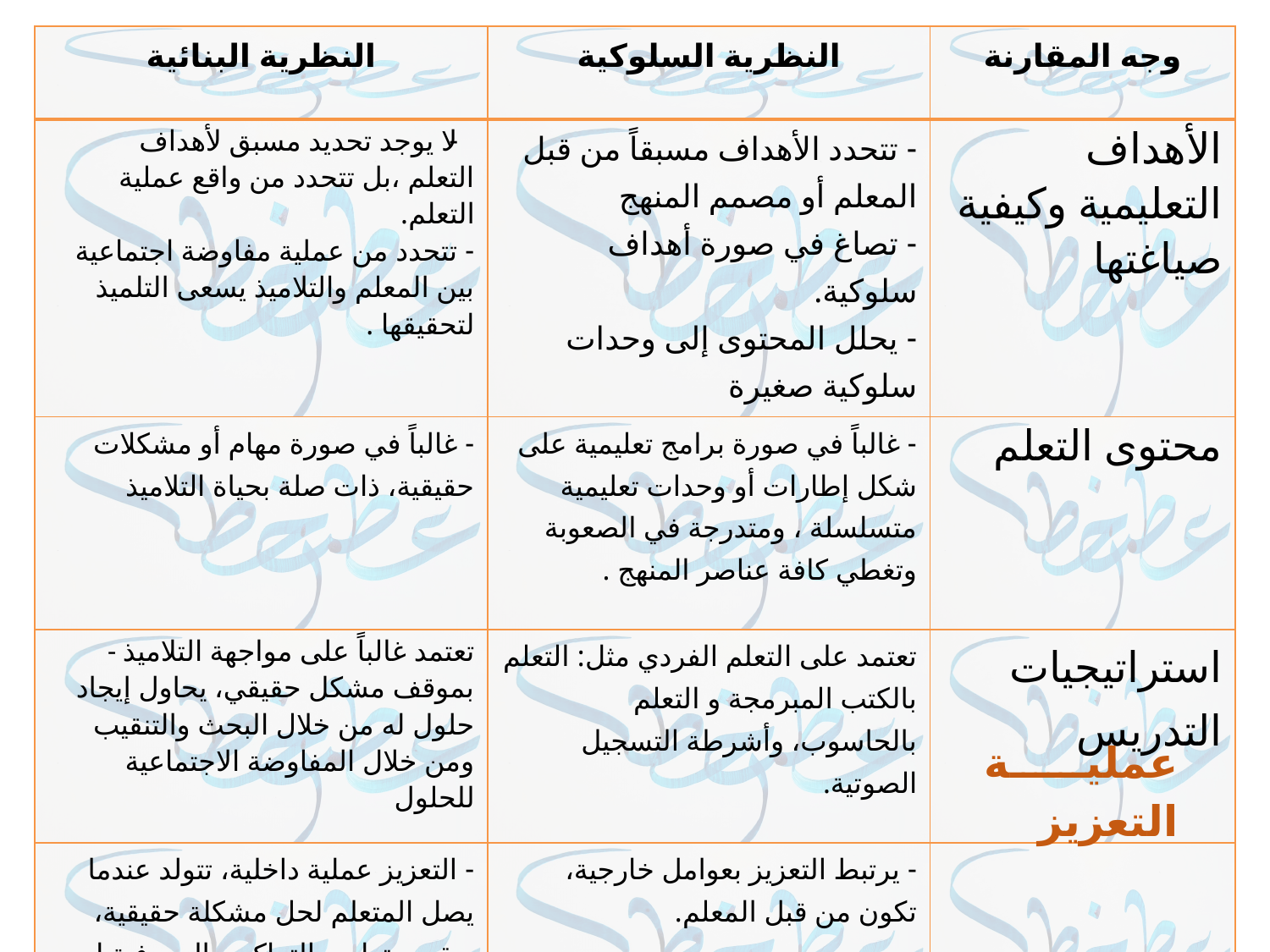

| النظرية البنائية | النظرية السلوكية | وجه المقارنة |
| --- | --- | --- |
| - لا يوجد تحديد مسبق لأهداف التعلم ،بل تتحدد من واقع عملية التعلم. - تتحدد من عملية مفاوضة اجتماعية بين المعلم والتلاميذ يسعى التلميذ لتحقيقها . | - تتحدد الأهداف مسبقاً من قبل المعلم أو مصمم المنهج - تصاغ في صورة أهداف سلوكية. - يحلل المحتوى إلى وحدات سلوكية صغيرة | الأهداف التعليمية وكيفية صياغتها |
| - غالباً في صورة مهام أو مشكلات حقيقية، ذات صلة بحياة التلاميذ | - غالباً في صورة برامج تعليمية على شكل إطارات أو وحدات تعليمية متسلسلة ، ومتدرجة في الصعوبة وتغطي كافة عناصر المنهج . | محتوى التعلم |
| - تعتمد غالباً على مواجهة التلاميذ بموقف مشكل حقيقي، يحاول إيجاد حلول له من خلال البحث والتنقيب ومن خلال المفاوضة الاجتماعية للحلول | تعتمد على التعلم الفردي مثل: التعلم بالكتب المبرمجة و التعلم بالحاسوب، وأشرطة التسجيل الصوتية. | استراتيجيات التدريس |
| - التعزيز عملية داخلية، تتولد عندما يصل المتعلم لحل مشكلة حقيقية، ويقوم بتطوير التراكيب المعرفية له وتحقيق التكيف مع الواقع. | - يرتبط التعزيز بعوامل خارجية، تكون من قبل المعلم. |  |
| - مكتشف لما يتعلمه من خلال ممارسته للتفكير العلمي. - باحث عن المعنى لخبراته مع مهام التعلم،بان لمعرفته ومتفاعل مع زملاءه | - إيجابي في تحصيل المحتوى. - يستجيب للأسئلة الموجودة بالبرنامج التعليمي | دور المتعلم |

عملية التعزيز